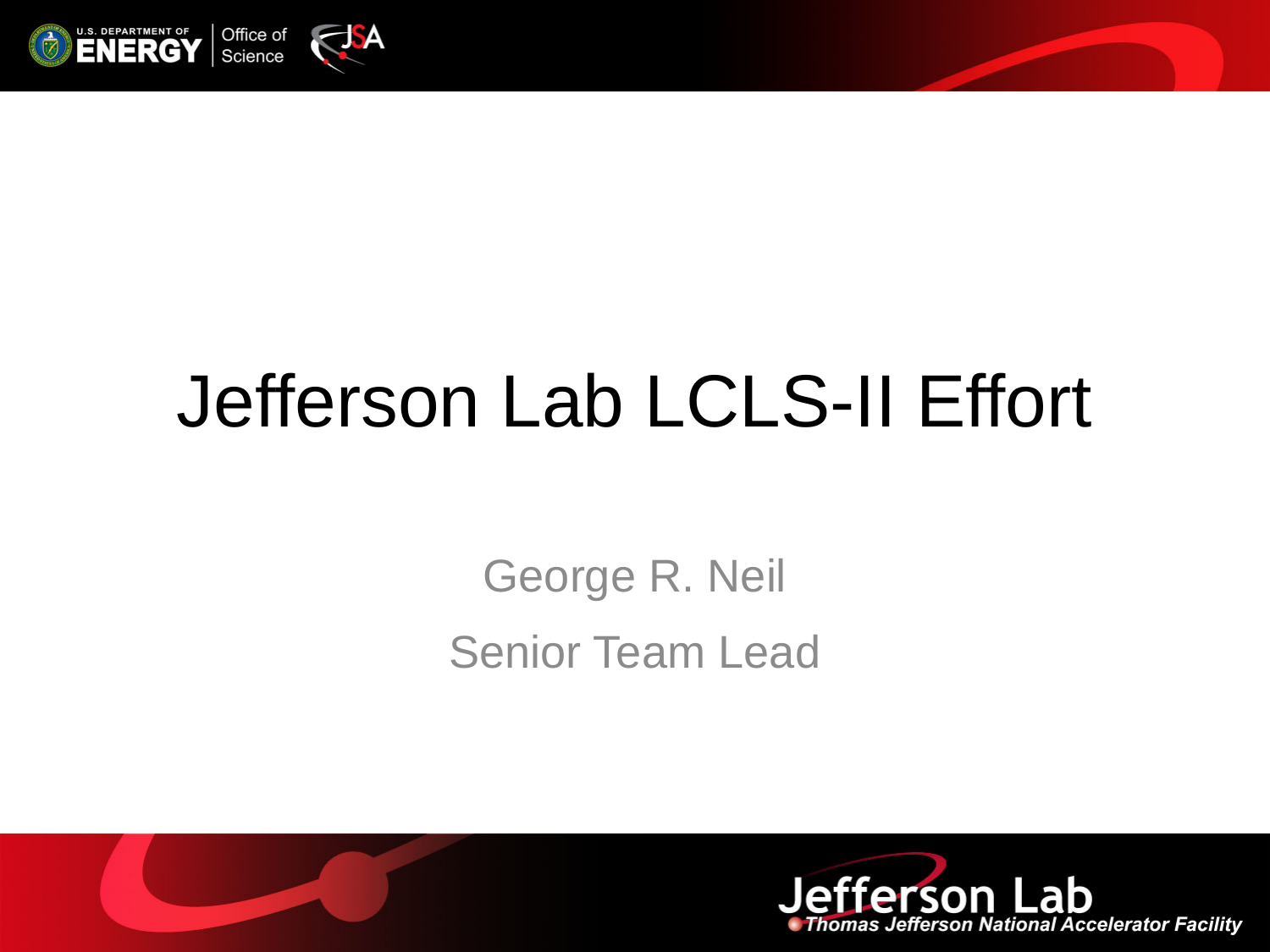

# Jefferson Lab LCLS-II Effort
George R. Neil
Senior Team Lead